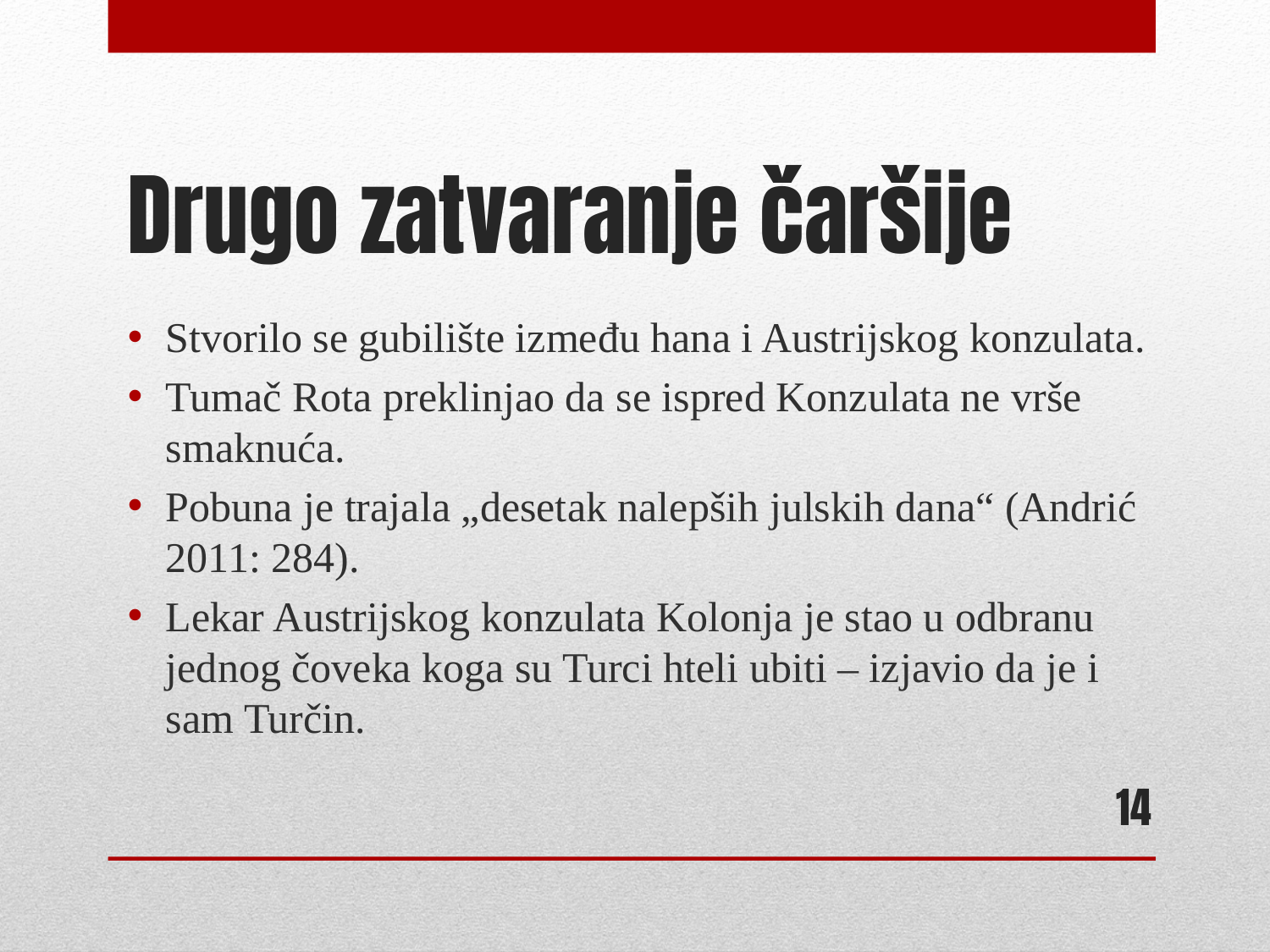

# Drugo zatvaranje čaršije
Stvorilo se gubilište između hana i Austrijskog konzulata.
Tumač Rota preklinjao da se ispred Konzulata ne vrše smaknuća.
Pobuna je trajala „desetak nalepših julskih dana“ (Andrić 2011: 284).
Lekar Austrijskog konzulata Kolonja je stao u odbranu jednog čoveka koga su Turci hteli ubiti – izjavio da je i sam Turčin.

14